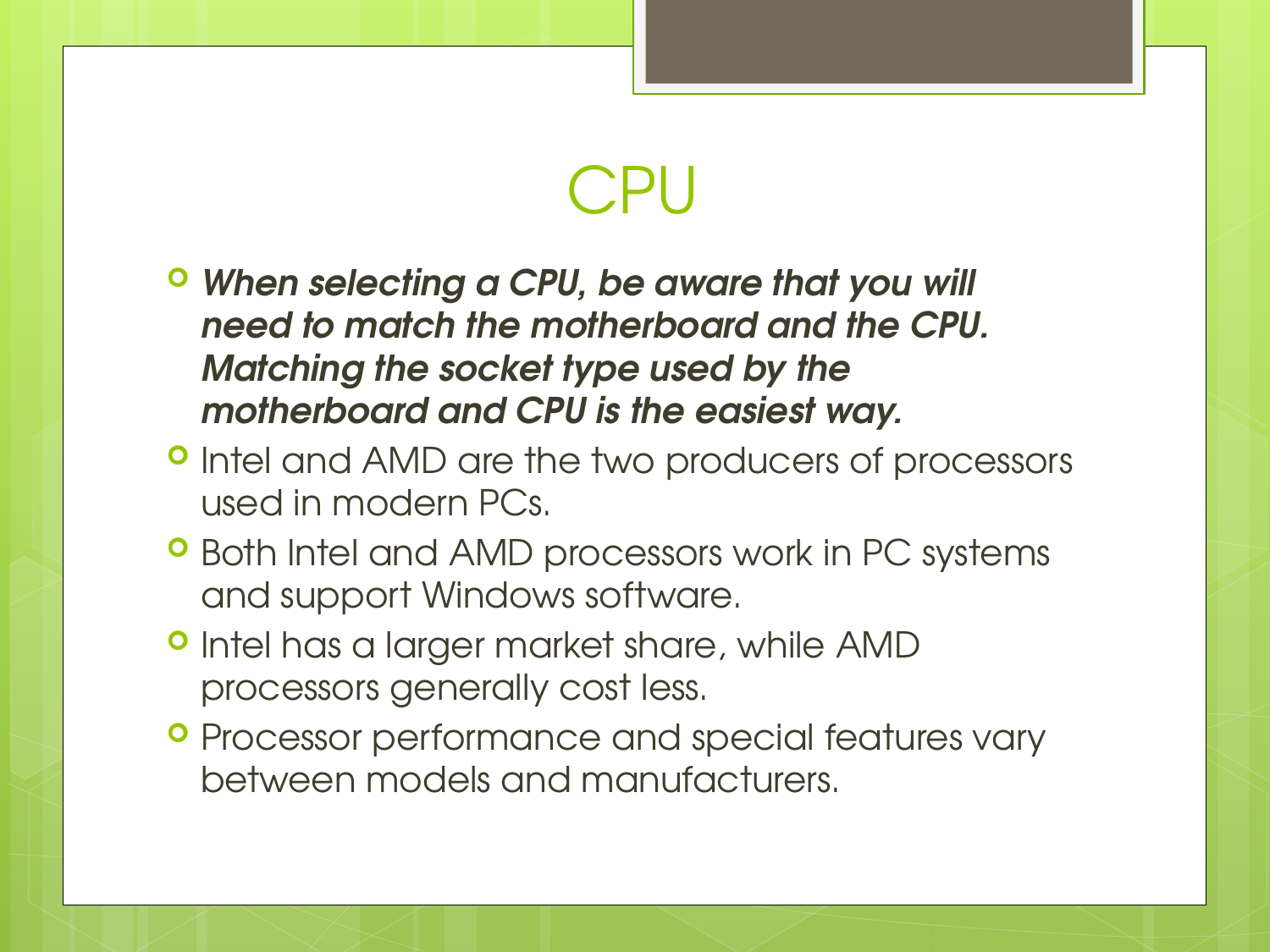

# CPU
When selecting a CPU, be aware that you will need to match the motherboard and the CPU. Matching the socket type used by the motherboard and CPU is the easiest way.
Intel and AMD are the two producers of processors used in modern PCs.
Both Intel and AMD processors work in PC systems and support Windows software.
Intel has a larger market share, while AMD processors generally cost less.
Processor performance and special features vary between models and manufacturers.